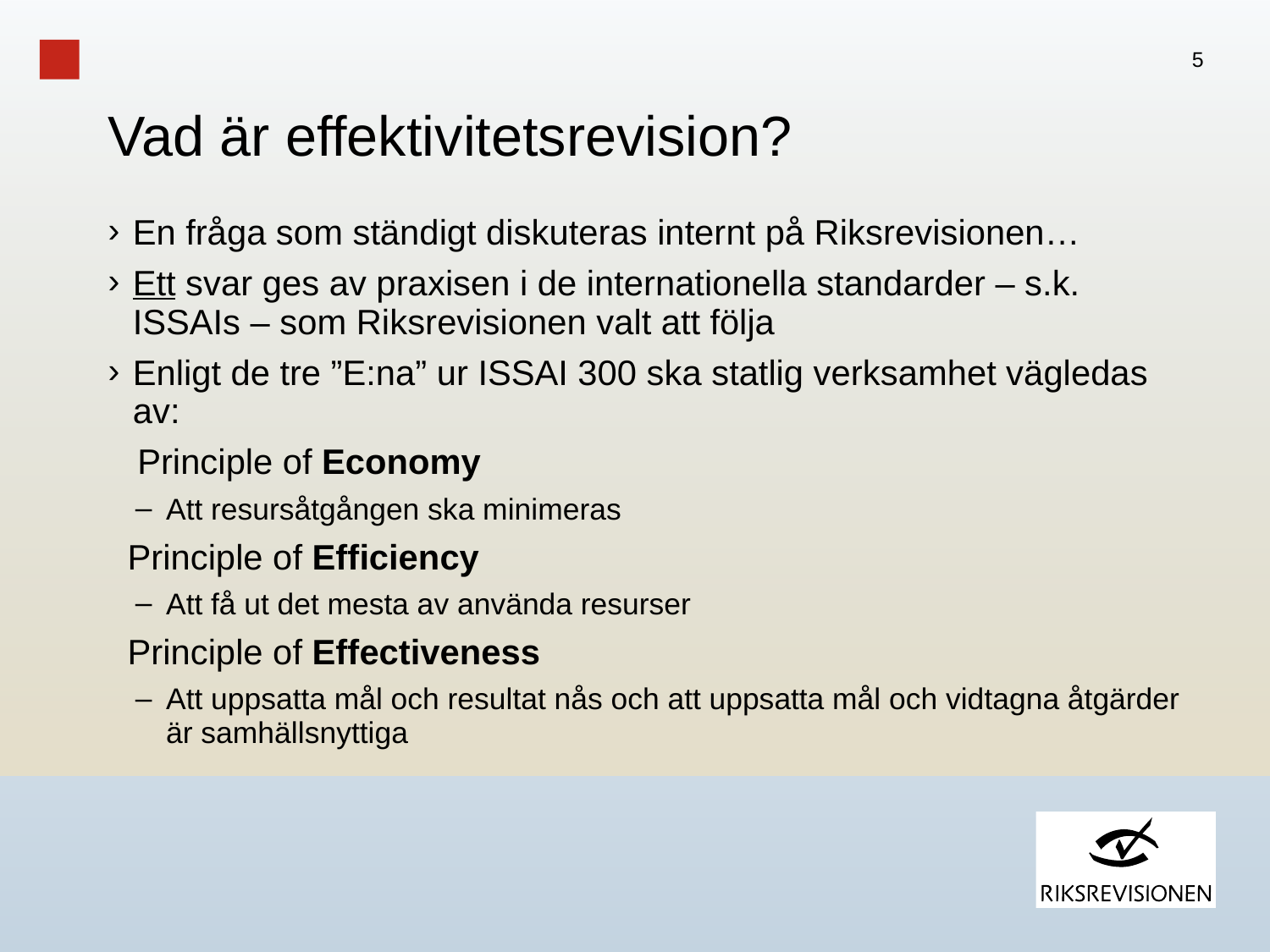

5
# Vad är effektivitetsrevision?
En fråga som ständigt diskuteras internt på Riksrevisionen…
Ett svar ges av praxisen i de internationella standarder – s.k. ISSAIs – som Riksrevisionen valt att följa
Enligt de tre ”E:na” ur ISSAI 300 ska statlig verksamhet vägledas av:
   Principle of Economy
Att resursåtgången ska minimeras
  Principle of Efficiency
Att få ut det mesta av använda resurser
  Principle of Effectiveness
Att uppsatta mål och resultat nås och att uppsatta mål och vidtagna åtgärder är samhällsnyttiga